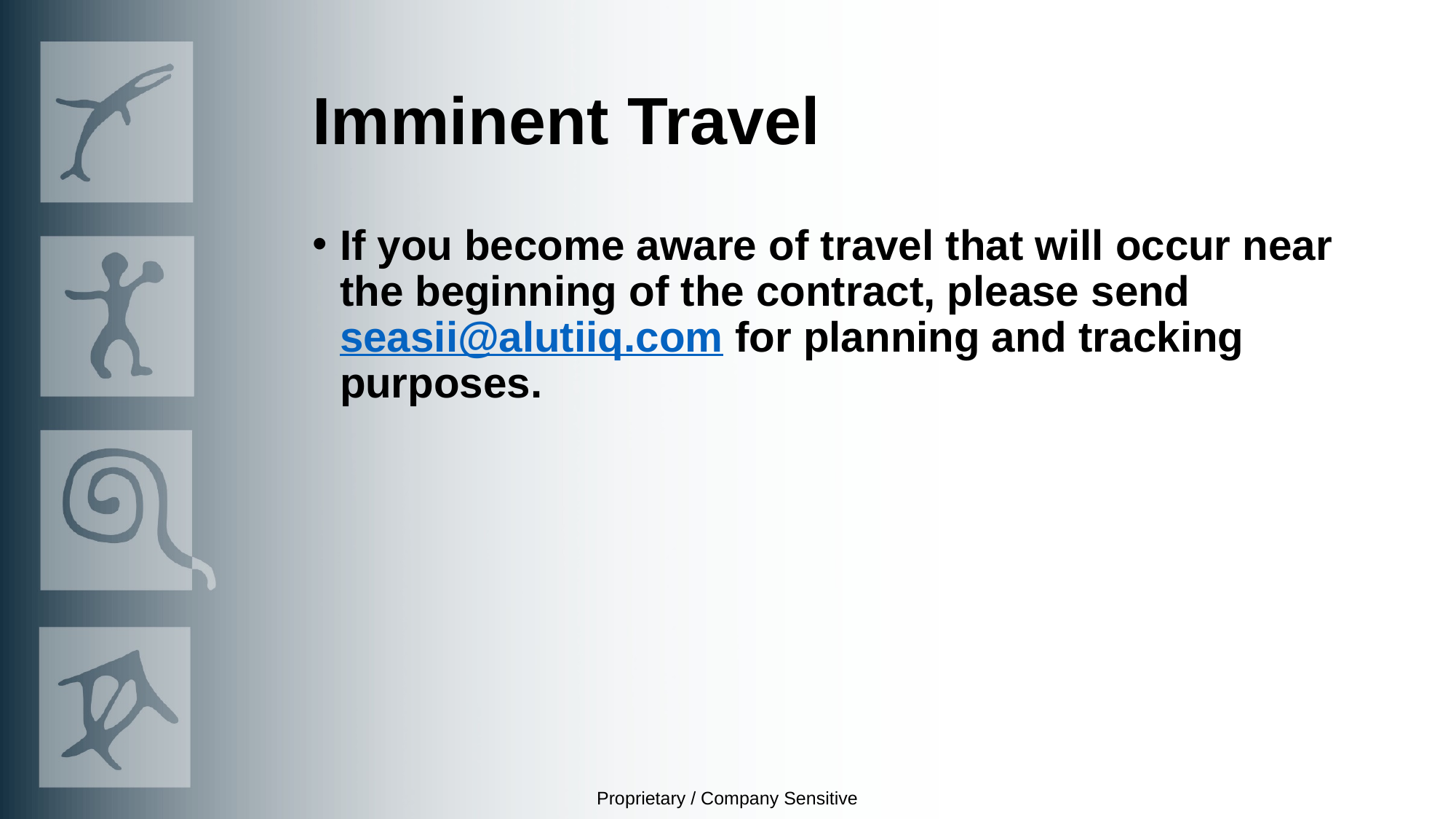

# Imminent Travel
If you become aware of travel that will occur near the beginning of the contract, please send seasii@alutiiq.com for planning and tracking purposes.
Proprietary / Company Sensitive